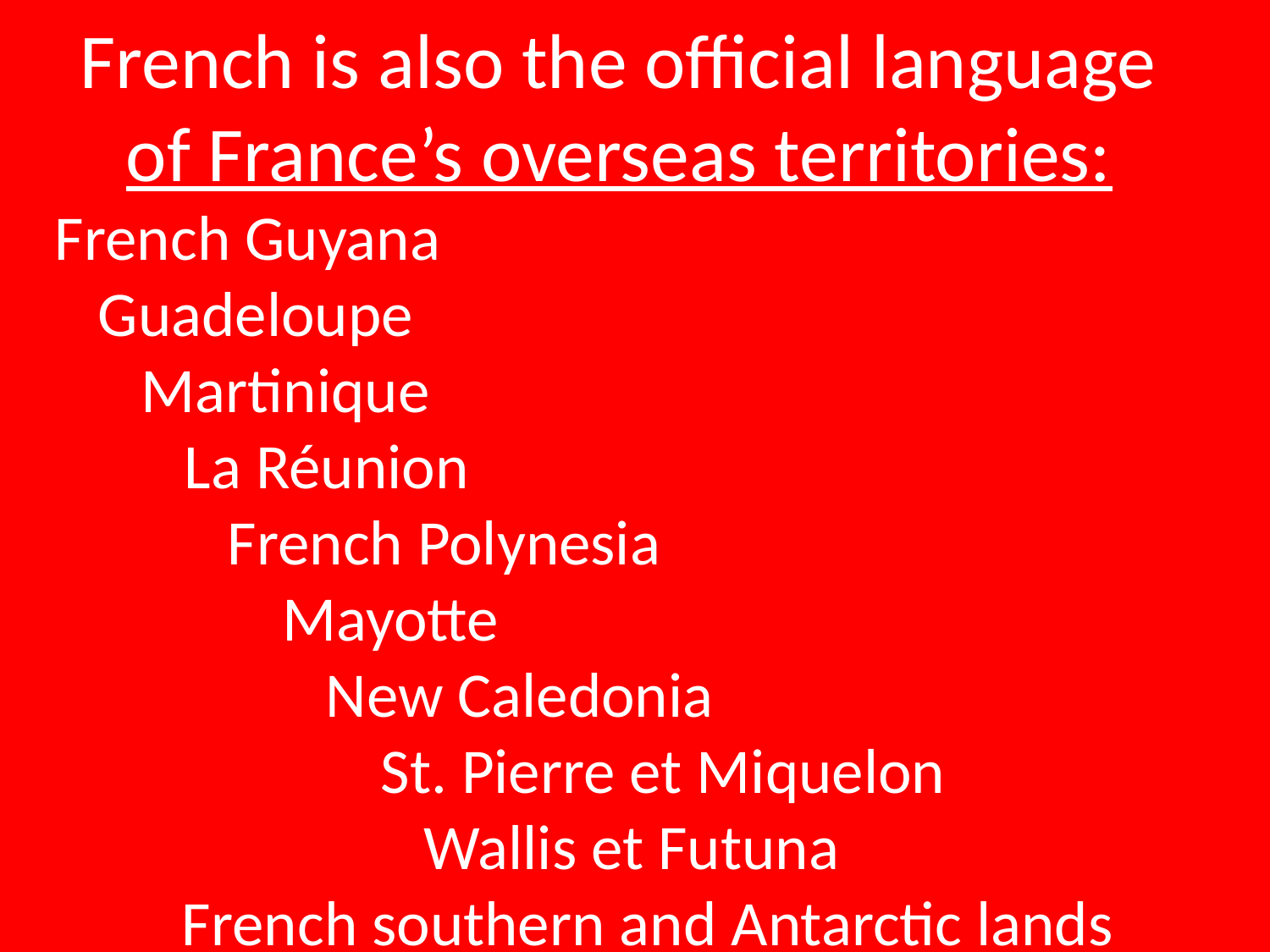

French is also the official language of France’s overseas territories:
French Guyana
   Guadeloupe
      Martinique
         La Réunion
            French Polynesia
	       Mayotte
	          New Caledonia
		     St. Pierre et Miquelon
		        Wallis et Futuna
	French southern and Antarctic lands